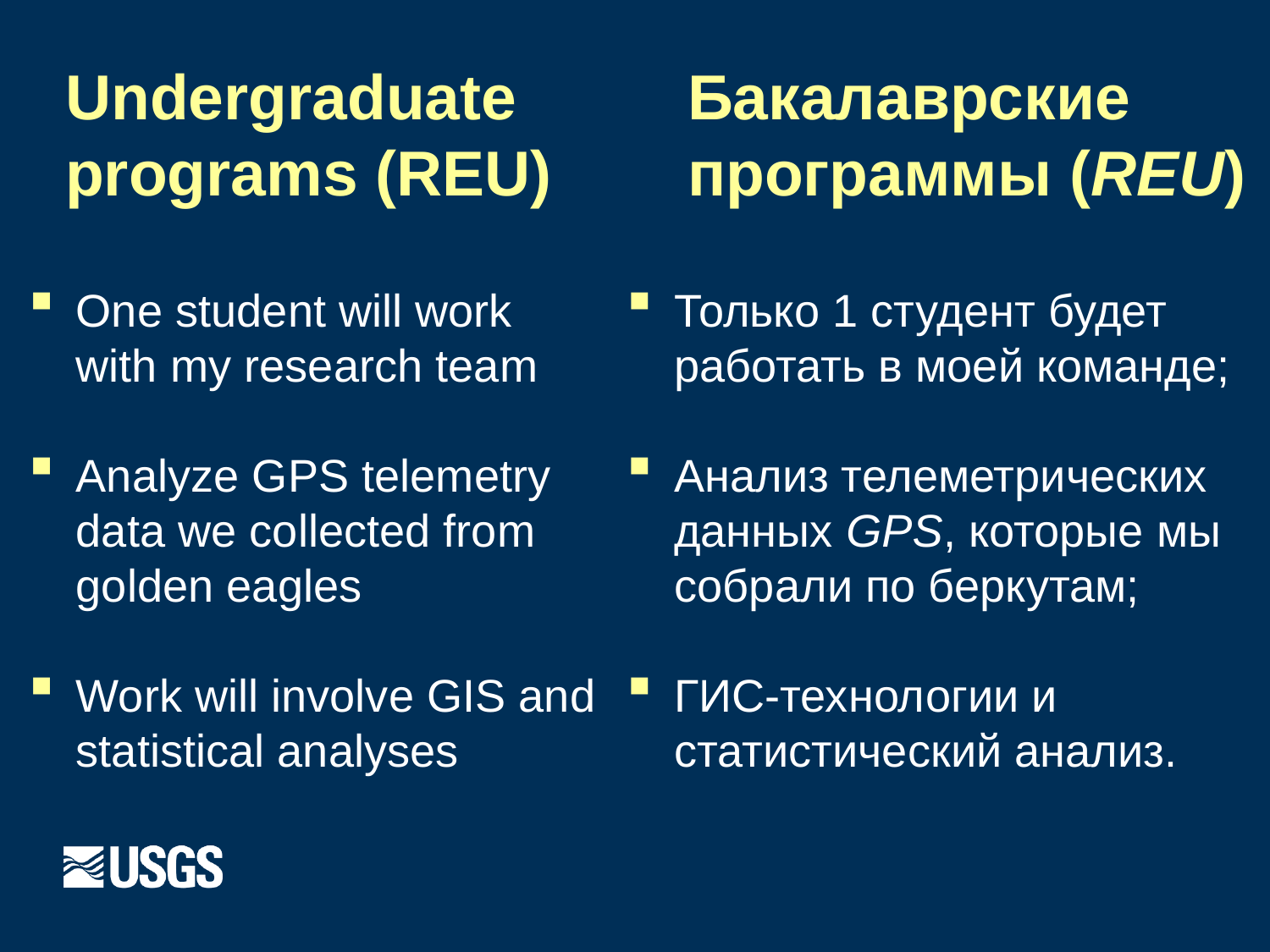

# Undergraduate programs (REU)
Бакалаврские программы (REU)
One student will work with my research team

Analyze GPS telemetry data we collected from golden eagles

Work will involve GIS and statistical analyses

Только 1 студент будет работать в моей команде;

Анализ телеметрических данных GPS, которые мы собрали по беркутам;

ГИС-технологии и статистический анализ.